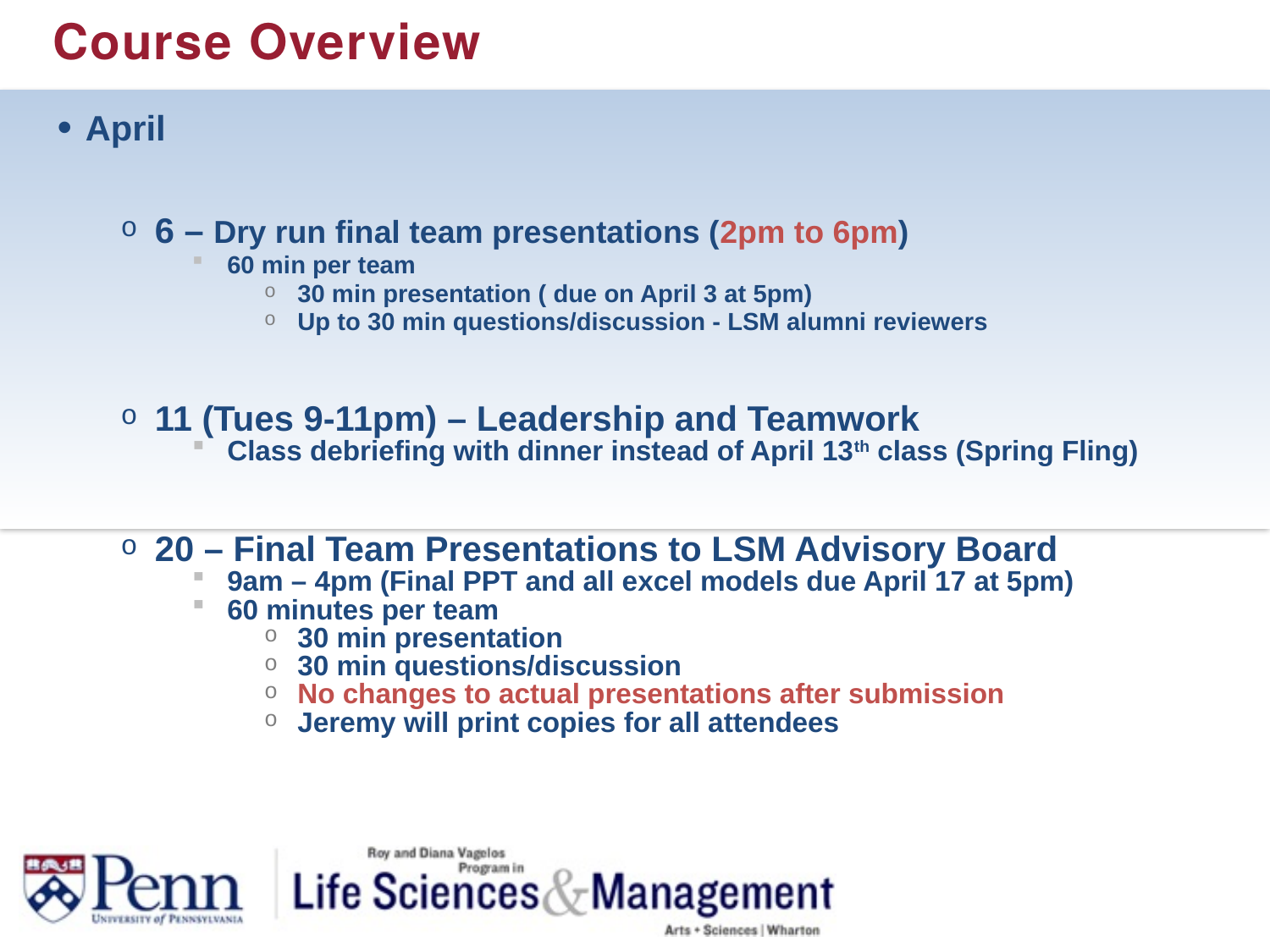

# Course Overview
April

6 – Dry run final team presentations (2pm to 6pm)
60 min per team
30 min presentation ( due on April 3 at 5pm)
Up to 30 min questions/discussion - LSM alumni reviewers

11 (Tues 9-11pm) – Leadership and Teamwork
Class debriefing with dinner instead of April 13th class (Spring Fling)

20 – Final Team Presentations to LSM Advisory Board
9am – 4pm (Final PPT and all excel models due April 17 at 5pm)
60 minutes per team
30 min presentation
30 min questions/discussion
No changes to actual presentations after submission
Jeremy will print copies for all attendees